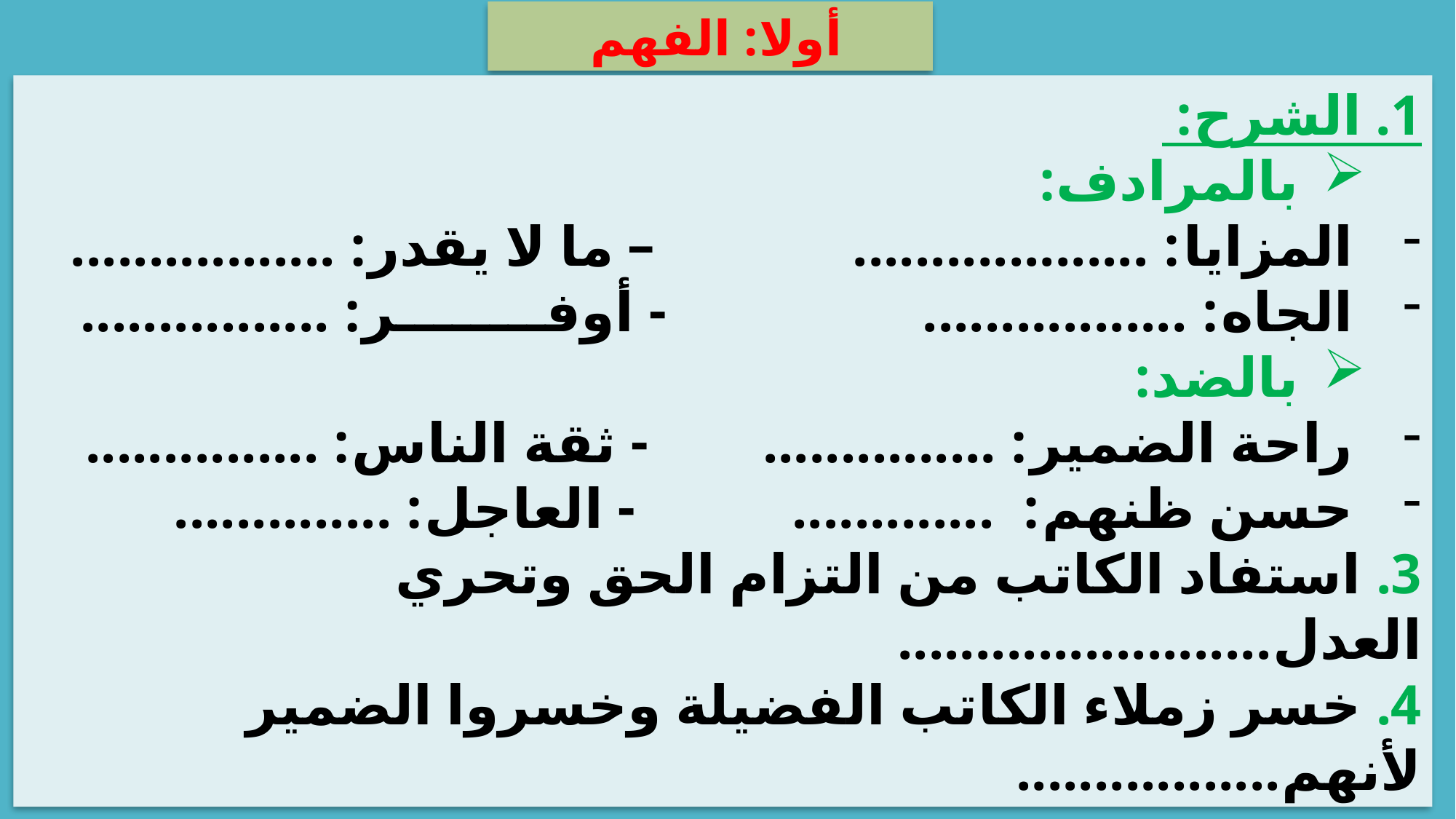

أولا: الفهم
1. الشرح:
بالمرادف:
المزايا: ...................              – ما لا يقدر: .................
الجاه: .................                  - أوفــــــــر: ................
بالضد:
راحة الضمير: ...............        - ثقة الناس: ...............
حسن ظنهم:  .............           - العاجل: ..............
3.	 استفاد الكاتب من التزام الحق وتحري العدل........................
4.	 خسر زملاء الكاتب الفضيلة وخسروا الضمير لأنهم.................